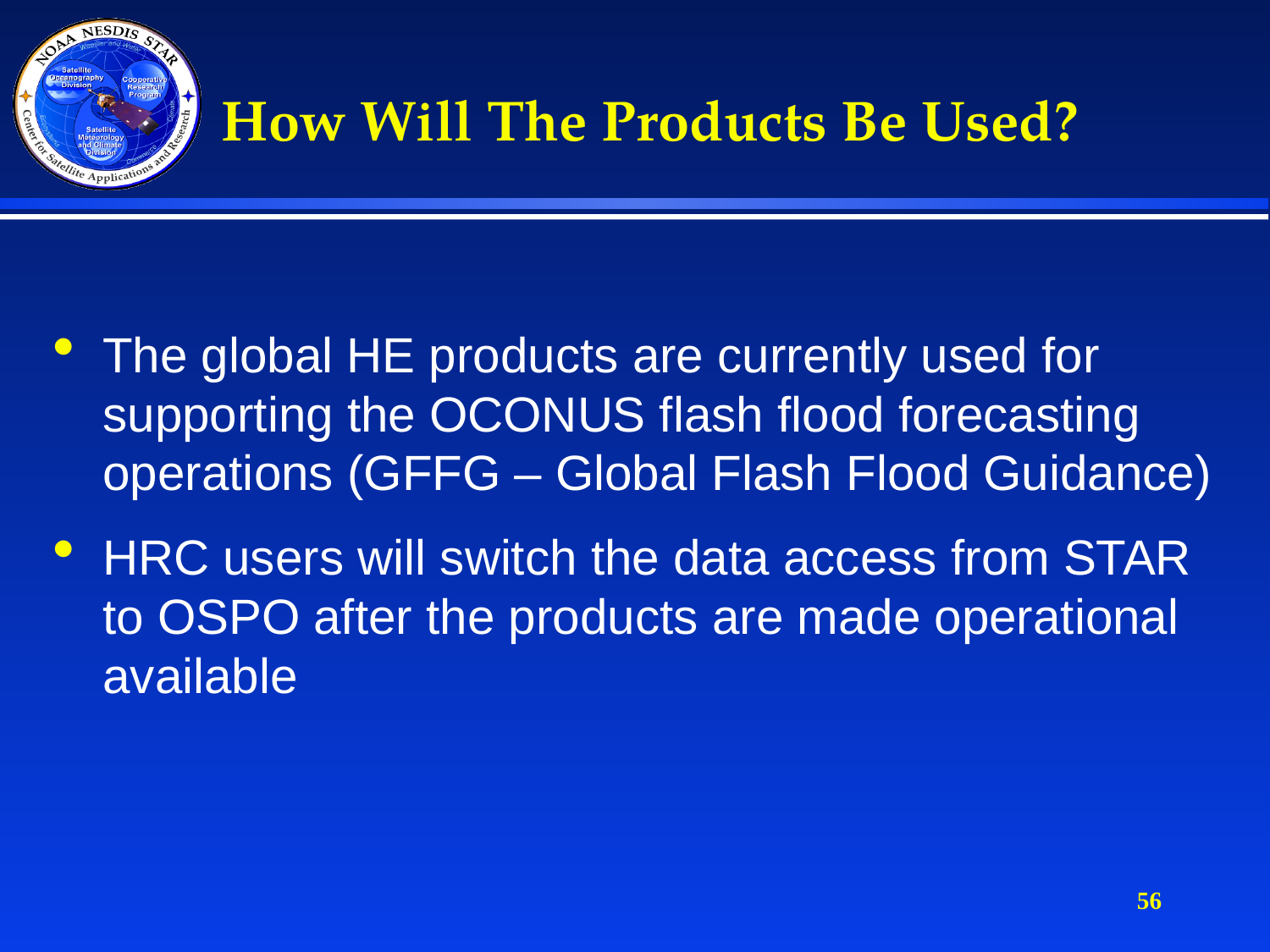

# How Will The Products Be Used?

The global HE products are currently used for supporting the OCONUS flash flood forecasting operations (GFFG – Global Flash Flood Guidance)
HRC users will switch the data access from STAR to OSPO after the products are made operational available
56